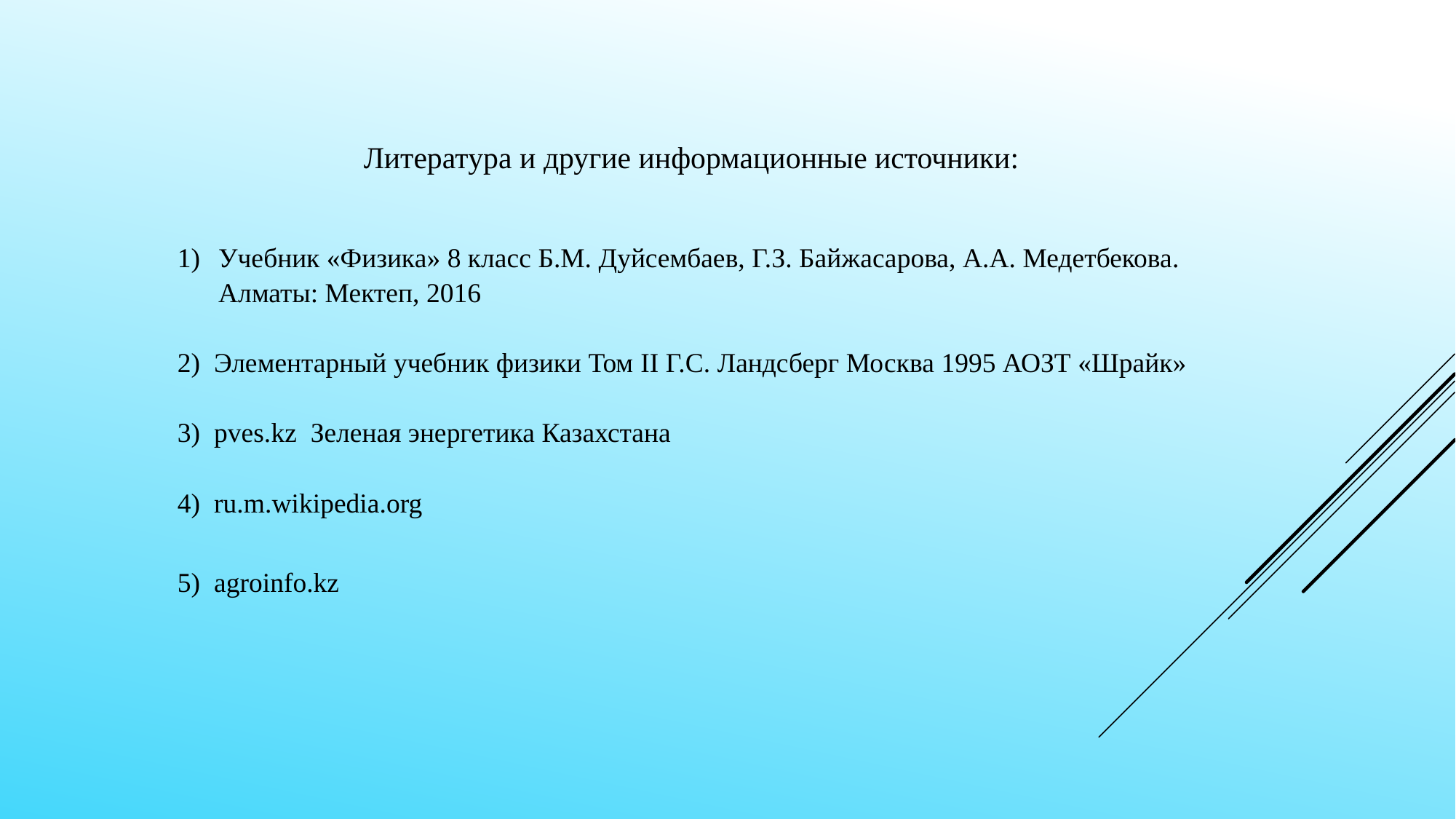

Литература и другие информационные источники:

Учебник «Физика» 8 класс Б.М. Дуйсембаев, Г.З. Байжасарова, А.А. Медетбекова. Алматы: Мектеп, 2016

2)  Элементарный учебник физики Том II Г.С. Ландсберг Москва 1995 АОЗТ «Шрайк»

3)  pves.kz  Зеленая энергетика Казахстана

4)  ru.m.wikipedia.org

5)  agroinfo.kz